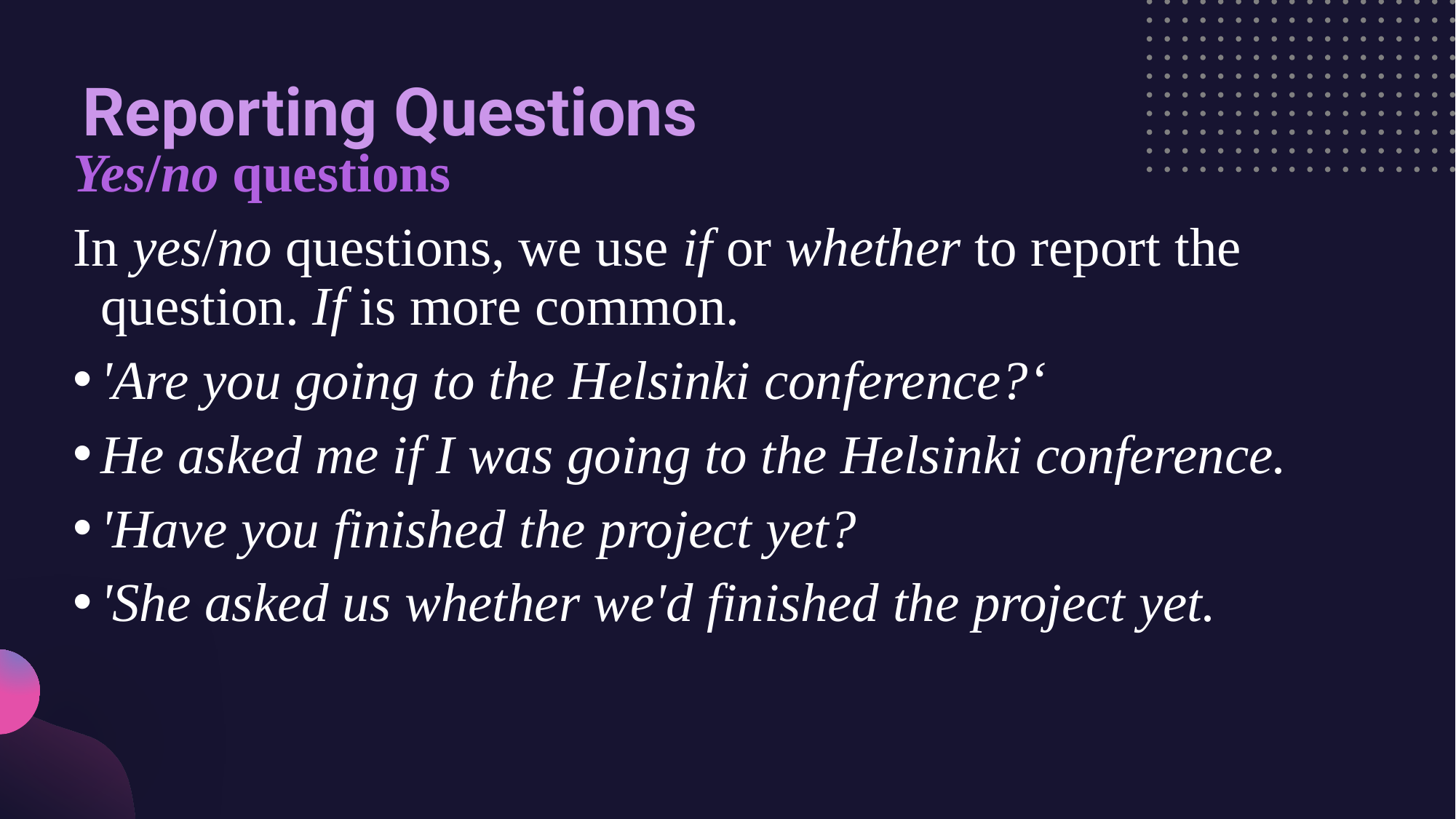

# Reporting Questions
Yes/no questions
In yes/no questions, we use if or whether to report the question. If is more common.
'Are you going to the Helsinki conference?‘
He asked me if I was going to the Helsinki conference.
'Have you finished the project yet?
'She asked us whether we'd finished the project yet.